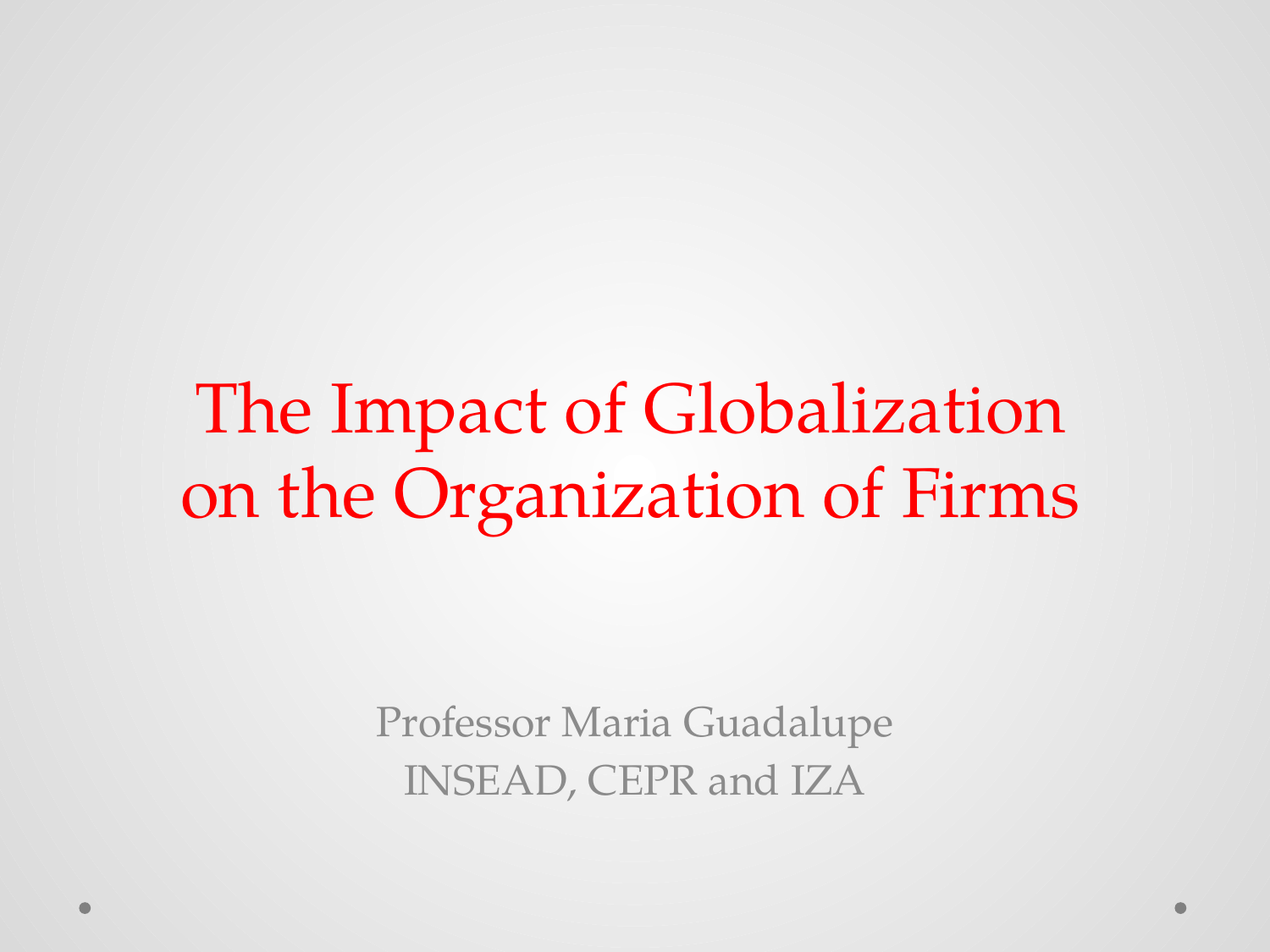

# The Impact of Globalization on the Organization of Firms
Professor Maria Guadalupe
INSEAD, CEPR and IZA